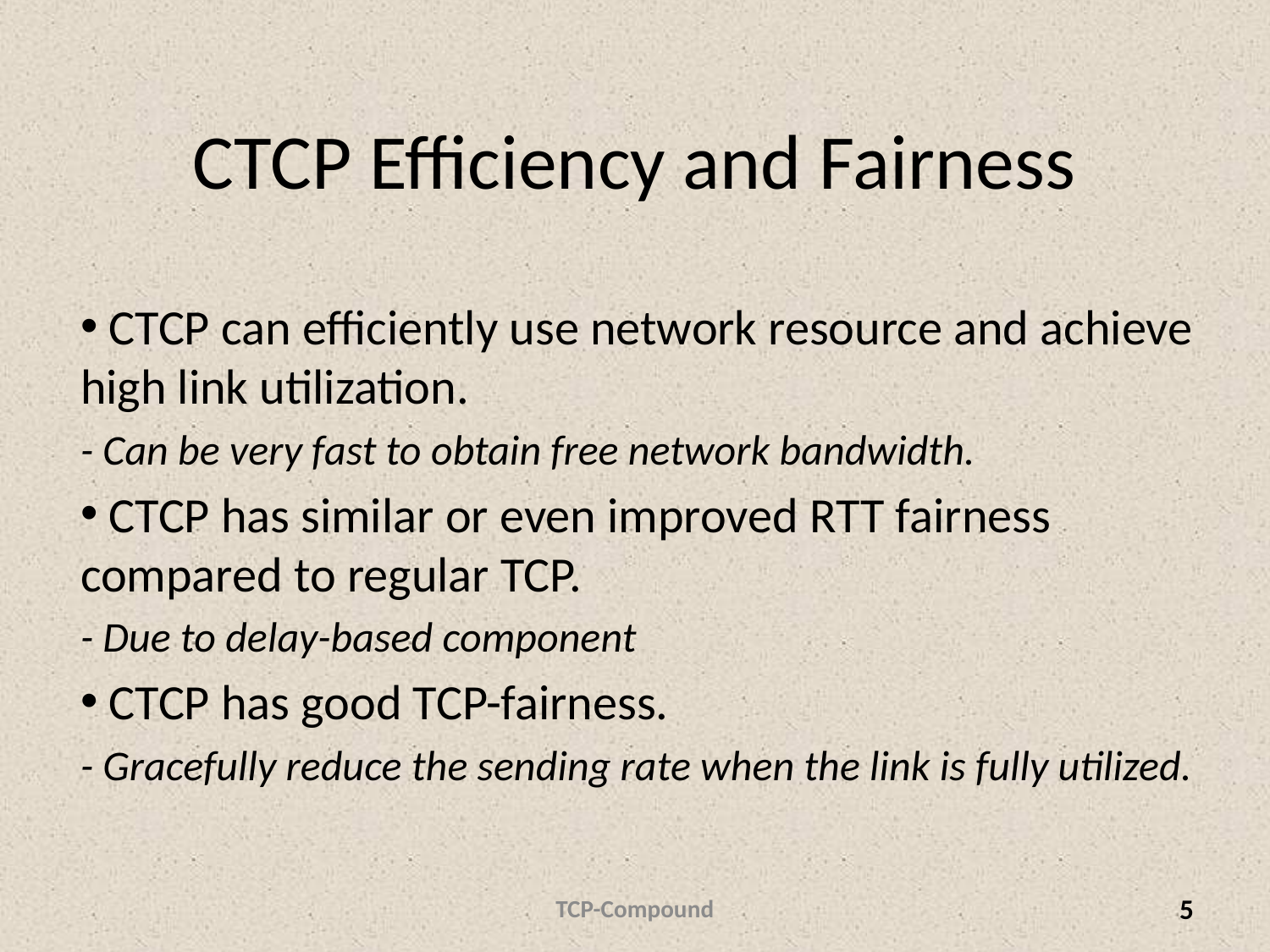

# CTCP Efficiency and Fairness
 CTCP can efficiently use network resource and achieve high link utilization.
- Can be very fast to obtain free network bandwidth.
 CTCP has similar or even improved RTT fairness compared to regular TCP.
- Due to delay-based component
 CTCP has good TCP-fairness.
- Gracefully reduce the sending rate when the link is fully utilized.
TCP-Compound
5